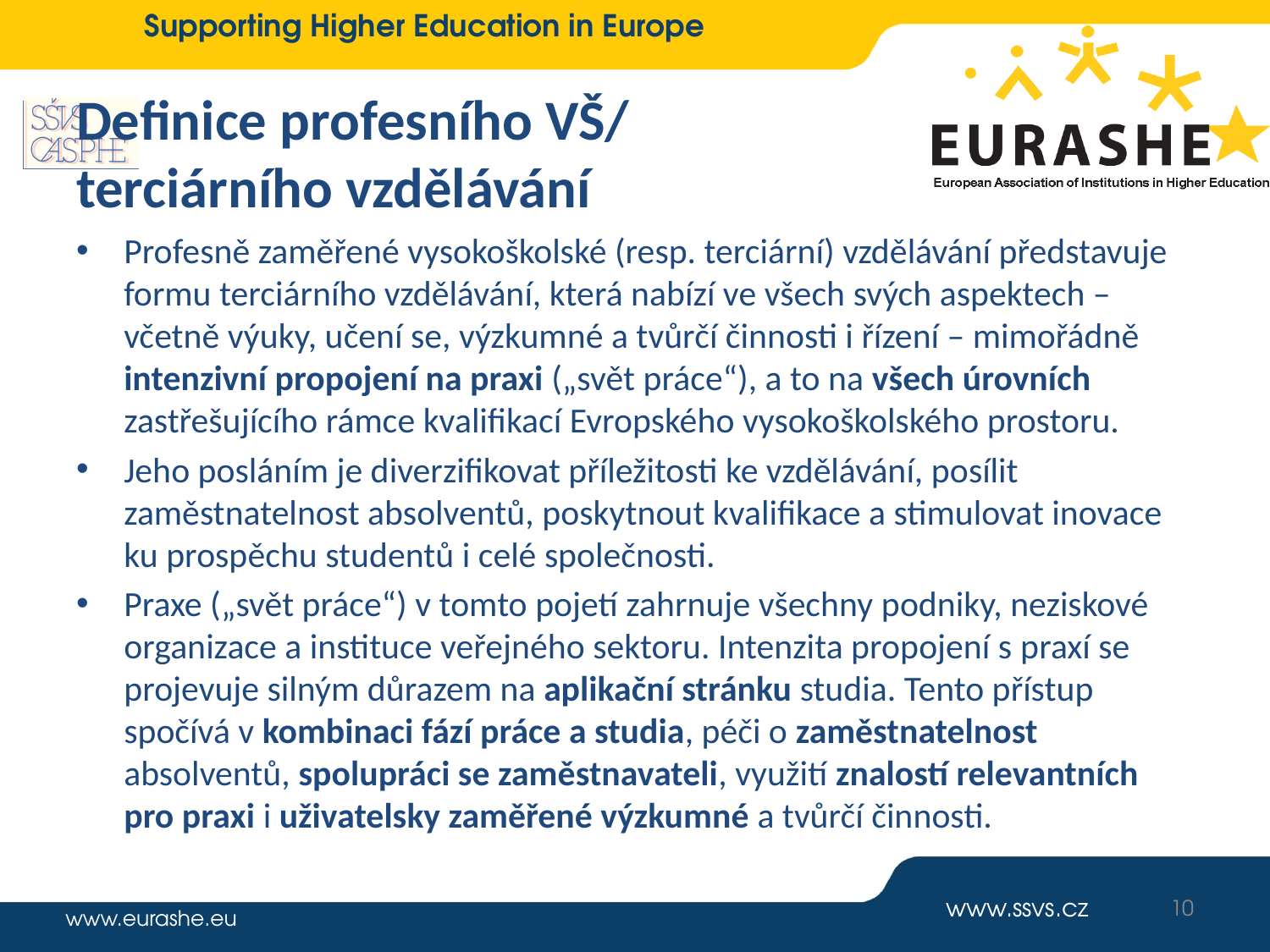

# Definice profesního VŠ/ terciárního vzdělávání
Profesně zaměřené vysokoškolské (resp. terciární) vzdělávání představuje formu terciárního vzdělávání, která nabízí ve všech svých aspektech – včetně výuky, učení se, výzkumné a tvůrčí činnosti i řízení – mimořádně intenzivní propojení na praxi („svět práce“), a to na všech úrovních zastřešujícího rámce kvalifikací Evropského vysokoškolského prostoru.
Jeho posláním je diverzifikovat příležitosti ke vzdělávání, posílit zaměstnatelnost absolventů, poskytnout kvalifikace a stimulovat inovace ku prospěchu studentů i celé společnosti.
Praxe („svět práce“) v tomto pojetí zahrnuje všechny podniky, neziskové organizace a instituce veřejného sektoru. Intenzita propojení s praxí se projevuje silným důrazem na aplikační stránku studia. Tento přístup spočívá v kombinaci fází práce a studia, péči o zaměstnatelnost absolventů, spolupráci se zaměstnavateli, využití znalostí relevantních pro praxi i uživatelsky zaměřené výzkumné a tvůrčí činnosti.
10
www.ssvs.cz